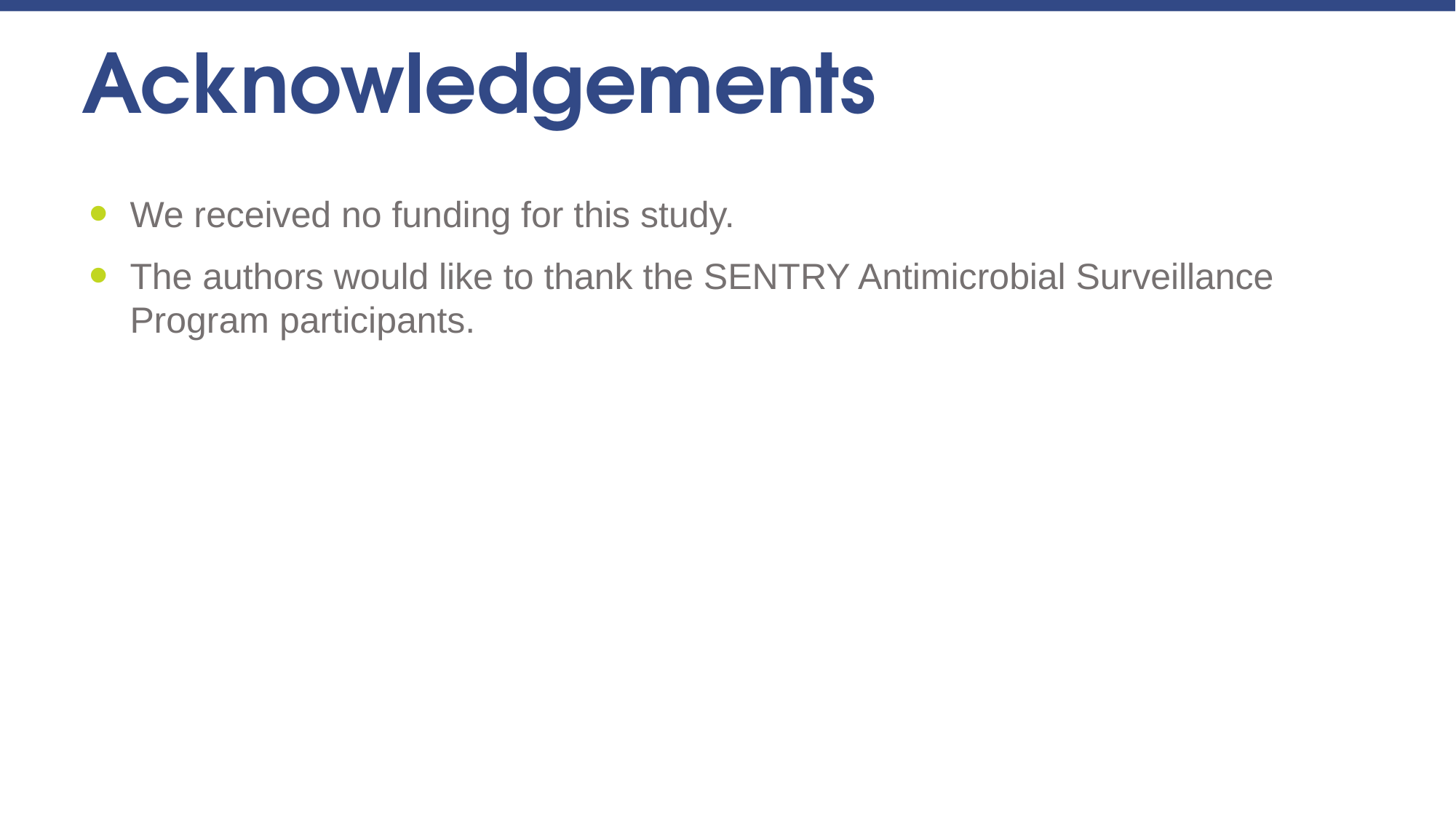

Acknowledgements
We received no funding for this study.
The authors would like to thank the SENTRY Antimicrobial Surveillance Program participants.